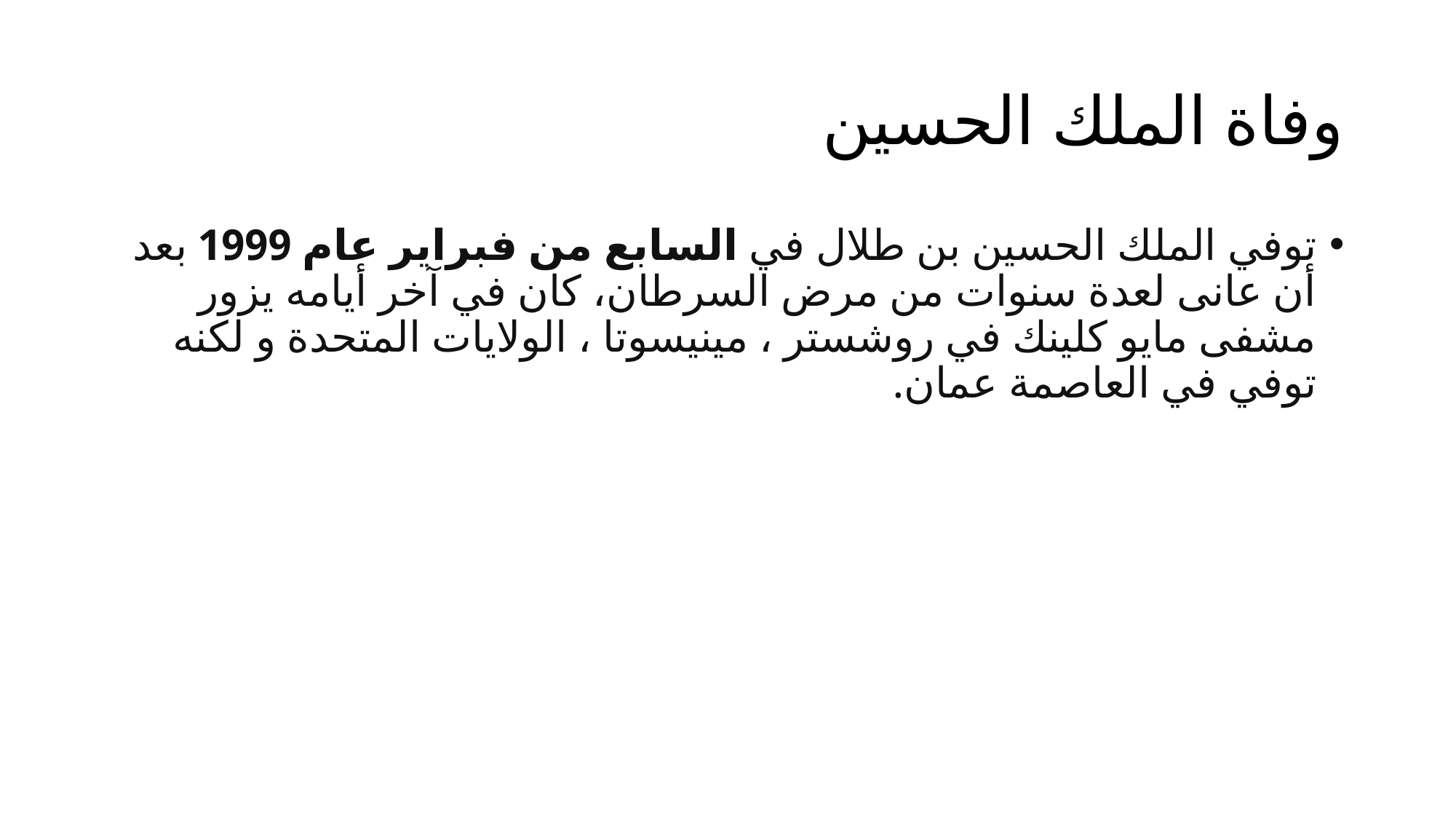

# وفاة الملك الحسين
توفي الملك الحسين بن طلال في السابع من فبراير عام 1999 بعد أن عانى لعدة سنوات من مرض السرطان، كان في آخر أيامه يزور مشفى مايو كلينك في روشستر ، مينيسوتا ، الولايات المتحدة و لكنه توفي في العاصمة عمان.